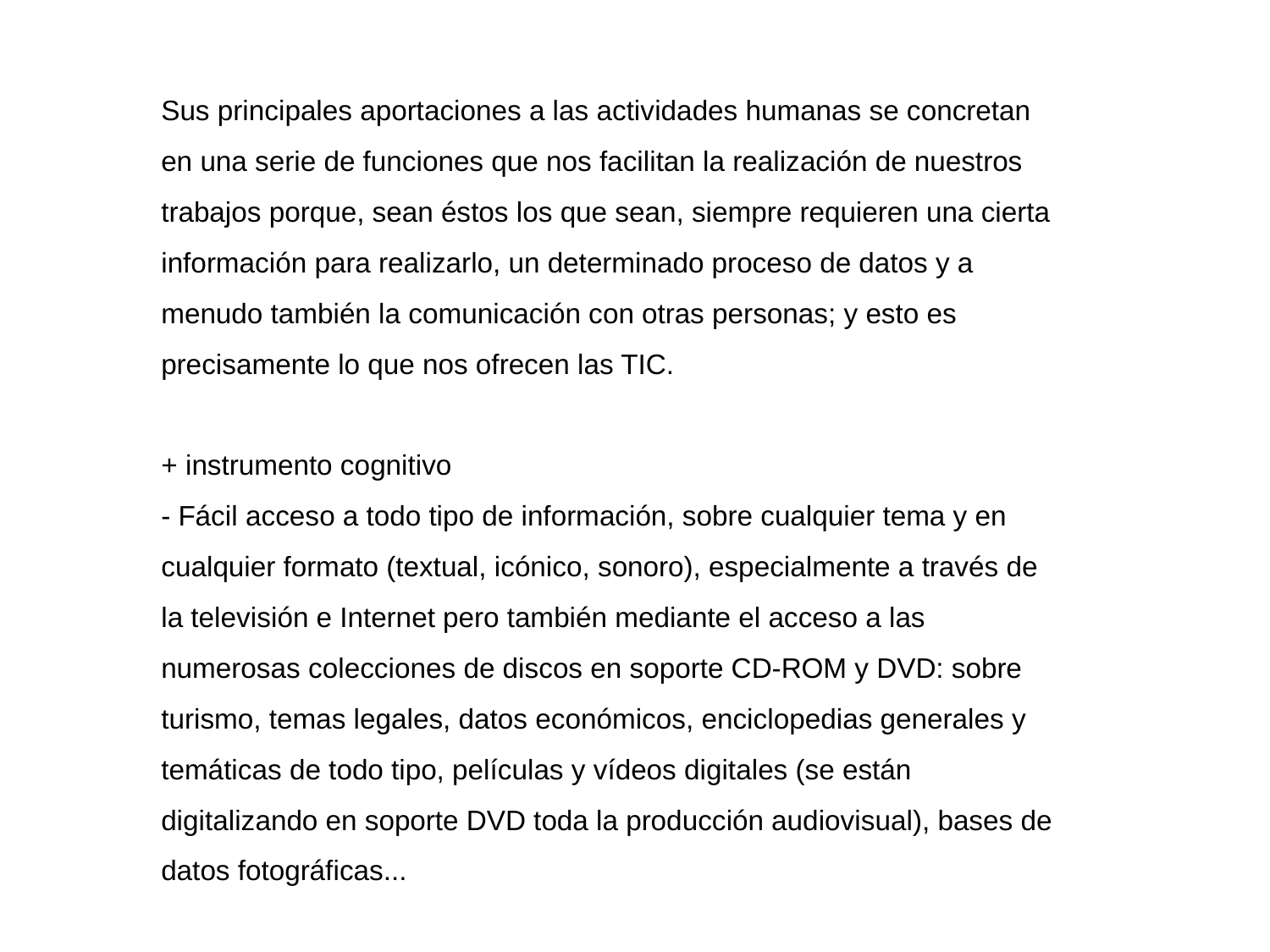

Sus principales aportaciones a las actividades humanas se concretan en una serie de funciones que nos facilitan la realización de nuestros trabajos porque, sean éstos los que sean, siempre requieren una cierta información para realizarlo, un determinado proceso de datos y a menudo también la comunicación con otras personas; y esto es precisamente lo que nos ofrecen las TIC.

+ instrumento cognitivo
- Fácil acceso a todo tipo de información, sobre cualquier tema y en cualquier formato (textual, icónico, sonoro), especialmente a través de la televisión e Internet pero también mediante el acceso a las numerosas colecciones de discos en soporte CD-ROM y DVD: sobre turismo, temas legales, datos económicos, enciclopedias generales y temáticas de todo tipo, películas y vídeos digitales (se están digitalizando en soporte DVD toda la producción audiovisual), bases de datos fotográficas...